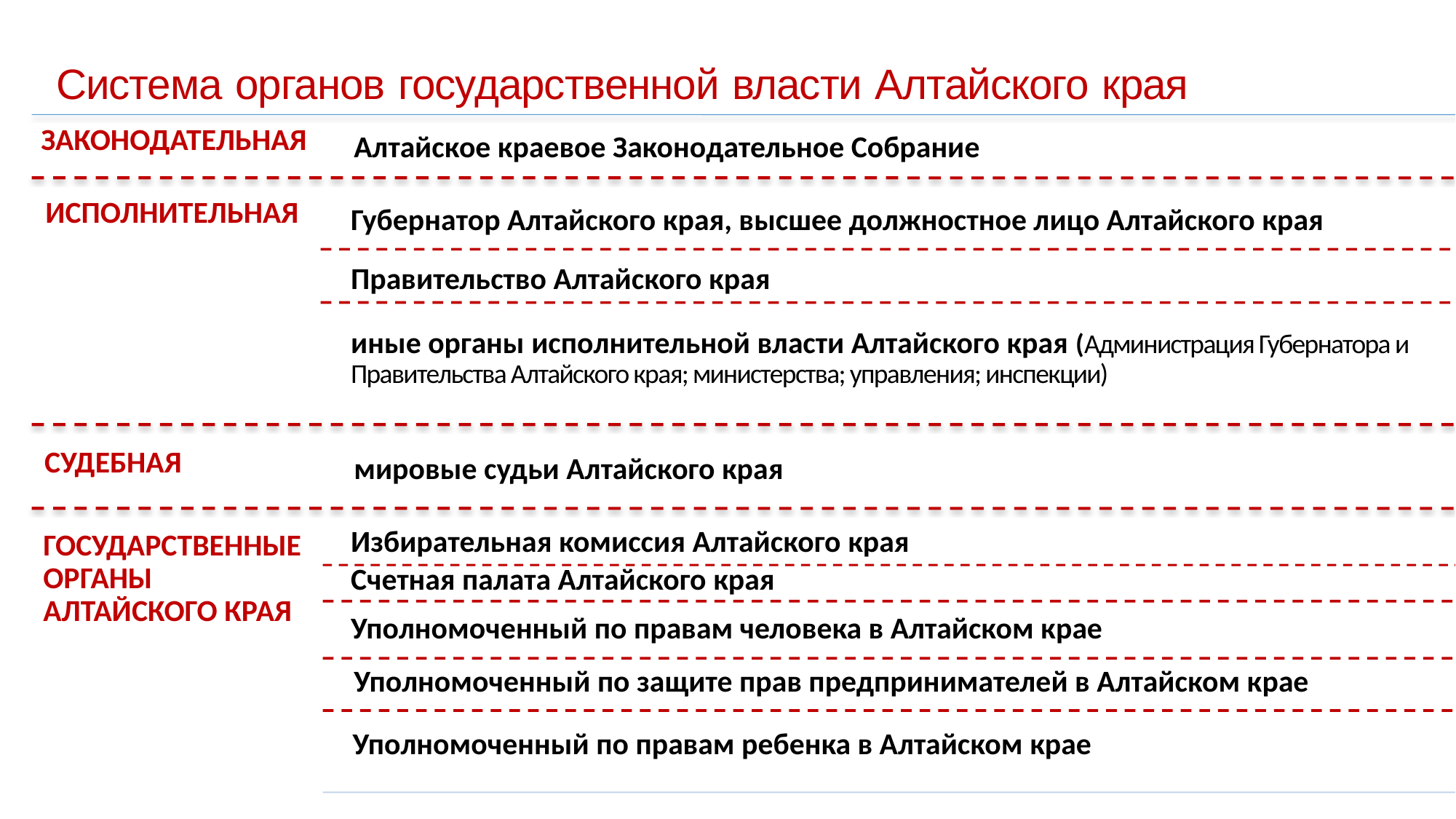

# Система органов государственной власти Алтайского края

ЗАКОНОДАТЕЛЬНАЯ
Алтайское краевое Законодательное Собрание
ИСПОЛНИТЕЛЬНАЯ
Губернатор Алтайского края, высшее должностное лицо Алтайского края
Правительство Алтайского края
иные органы исполнительной власти Алтайского края (Администрация Губернатора и Правительства Алтайского края; министерства; управления; инспекции)
СУДЕБНАЯ
мировые судьи Алтайского края
ГОСУДАРСТВЕННЫЕ ОРГАНЫ
АЛТАЙСКОГО КРАЯ
Избирательная комиссия Алтайского края
Счетная палата Алтайского края
Уполномоченный по правам человека в Алтайском крае
Уполномоченный по защите прав предпринимателей в Алтайском крае

 Уполномоченный по правам ребенка в Алтайском крае